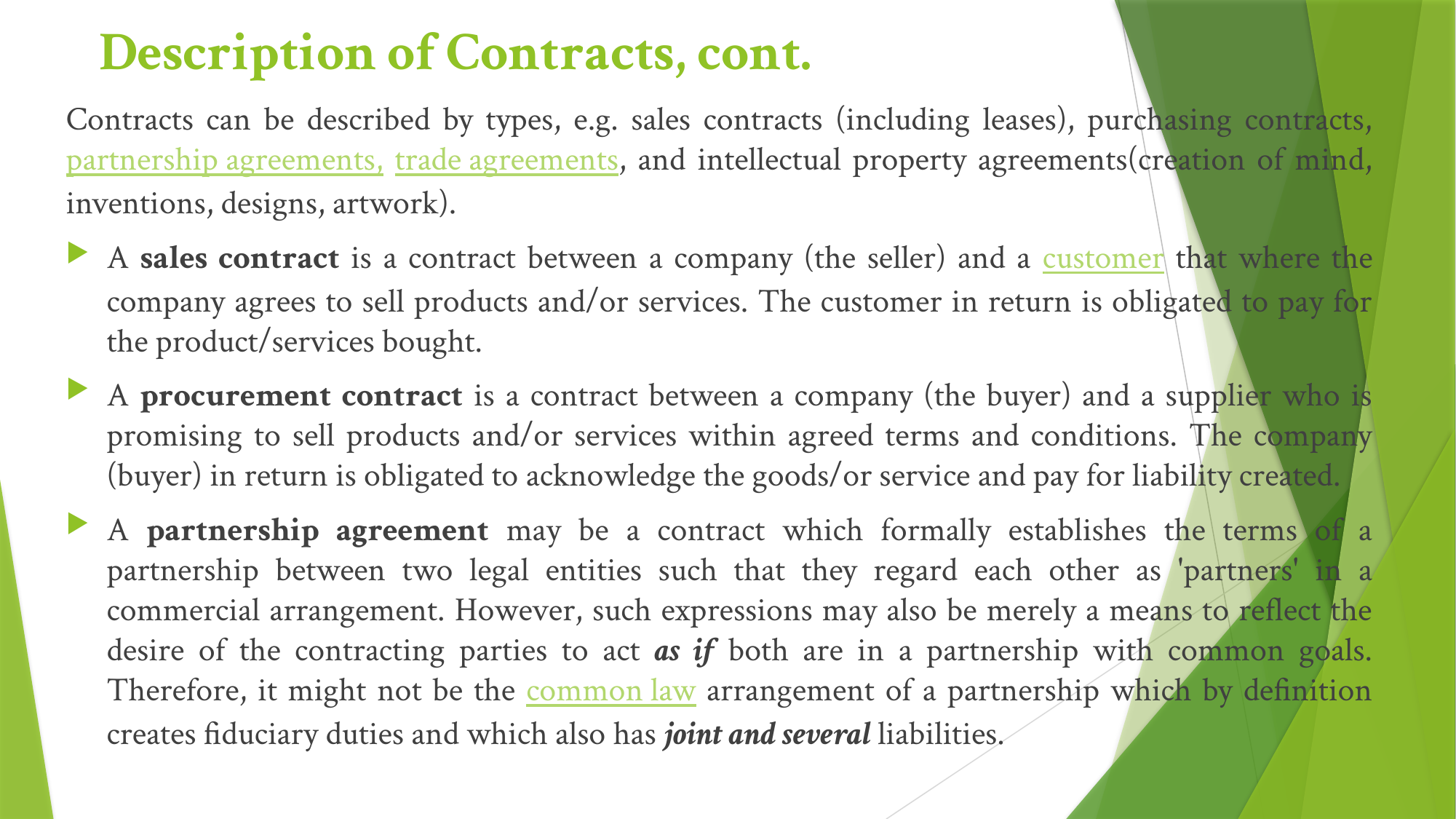

# Description of Contracts, cont.
Contracts can be described by types, e.g. sales contracts (including leases), purchasing contracts, partnership agreements, trade agreements, and intellectual property agreements(creation of mind, inventions, designs, artwork).
A sales contract is a contract between a company (the seller) and a customer that where the company agrees to sell products and/or services. The customer in return is obligated to pay for the product/services bought.
A procurement contract is a contract between a company (the buyer) and a supplier who is promising to sell products and/or services within agreed terms and conditions. The company (buyer) in return is obligated to acknowledge the goods/or service and pay for liability created.
A partnership agreement may be a contract which formally establishes the terms of a partnership between two legal entities such that they regard each other as 'partners' in a commercial arrangement. However, such expressions may also be merely a means to reflect the desire of the contracting parties to act as if both are in a partnership with common goals. Therefore, it might not be the common law arrangement of a partnership which by definition creates fiduciary duties and which also has joint and several liabilities.